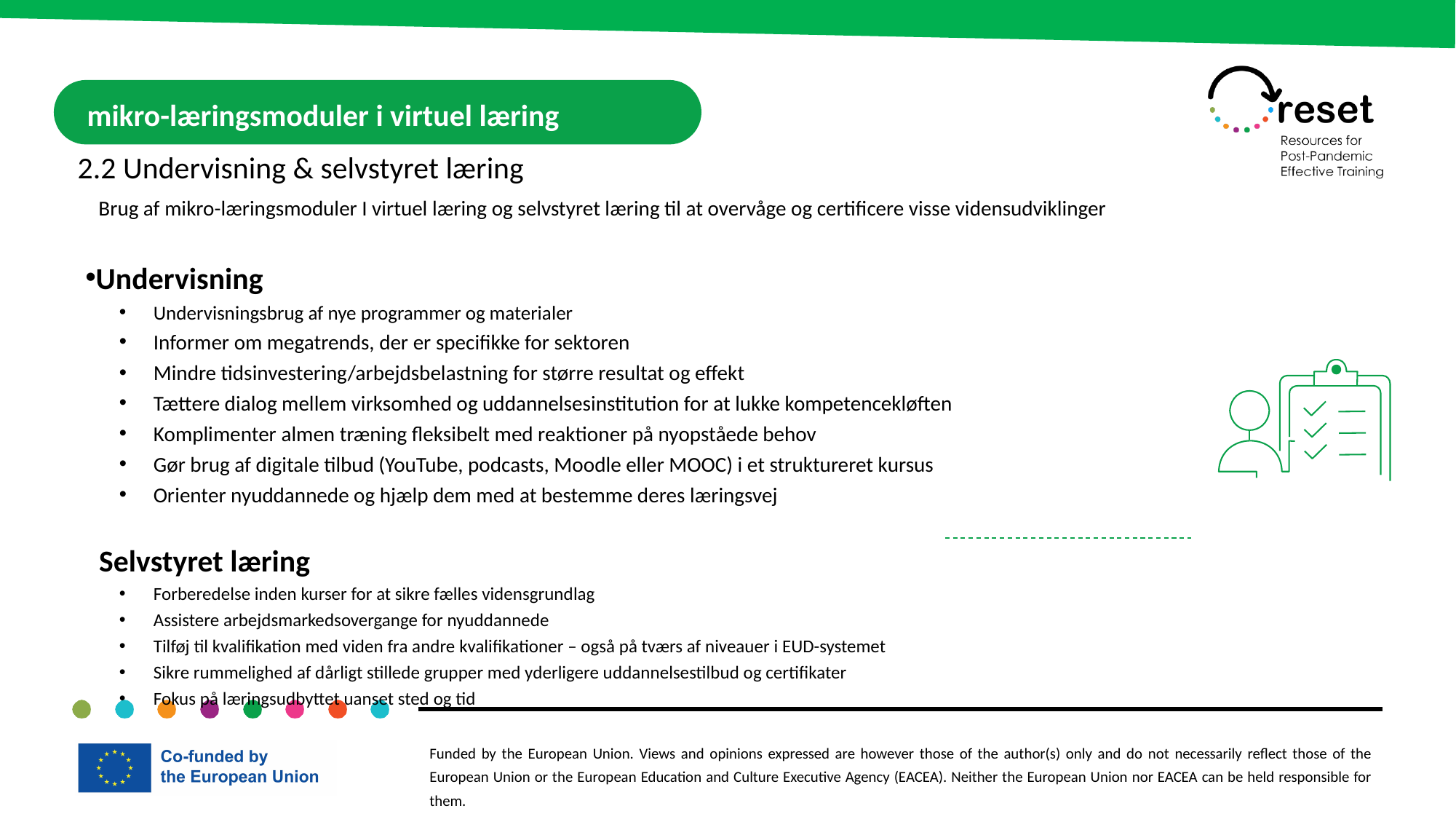

mikro-læringsmoduler i virtuel læring
2.2 Undervisning & selvstyret læring
Brug af mikro-læringsmoduler I virtuel læring og selvstyret læring til at overvåge og certificere visse vidensudviklinger
Undervisning
Undervisningsbrug af nye programmer og materialer
Informer om megatrends, der er specifikke for sektoren
Mindre tidsinvestering/arbejdsbelastning for større resultat og effekt
Tættere dialog mellem virksomhed og uddannelsesinstitution for at lukke kompetencekløften
Komplimenter almen træning fleksibelt med reaktioner på nyopståede behov
Gør brug af digitale tilbud (YouTube, podcasts, Moodle eller MOOC) i et struktureret kursus
Orienter nyuddannede og hjælp dem med at bestemme deres læringsvej

  Selvstyret læring
Forberedelse inden kurser for at sikre fælles vidensgrundlag
Assistere arbejdsmarkedsovergange for nyuddannede
Tilføj til kvalifikation med viden fra andre kvalifikationer – også på tværs af niveauer i EUD-systemet
Sikre rummelighed af dårligt stillede grupper med yderligere uddannelsestilbud og certifikater
Fokus på læringsudbyttet uanset sted og tid